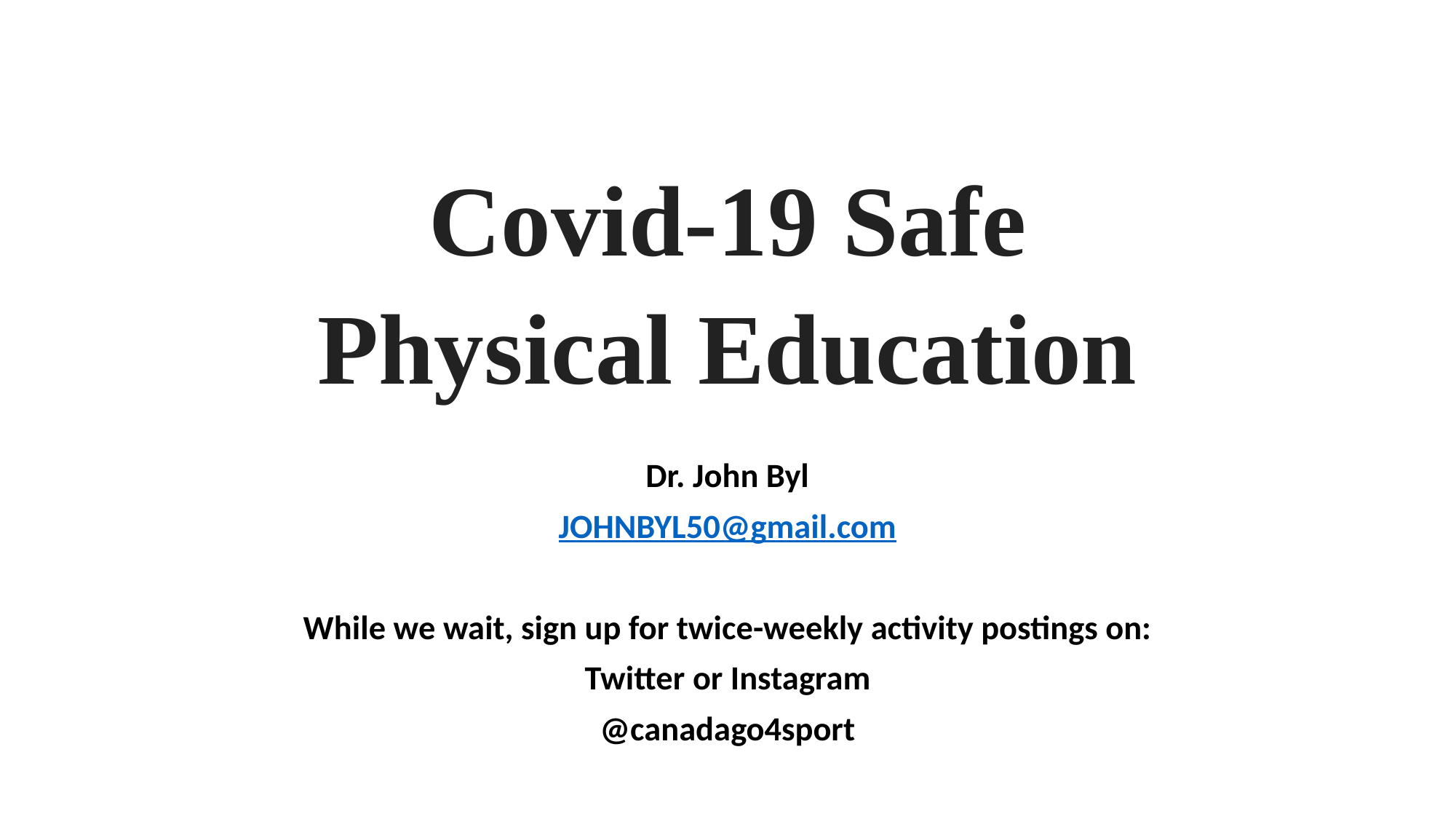

# Covid-19 Safe Physical Education
Dr. John Byl
JOHNBYL50@gmail.com

While we wait, sign up for twice-weekly activity postings on:
Twitter or Instagram
@canadago4sport